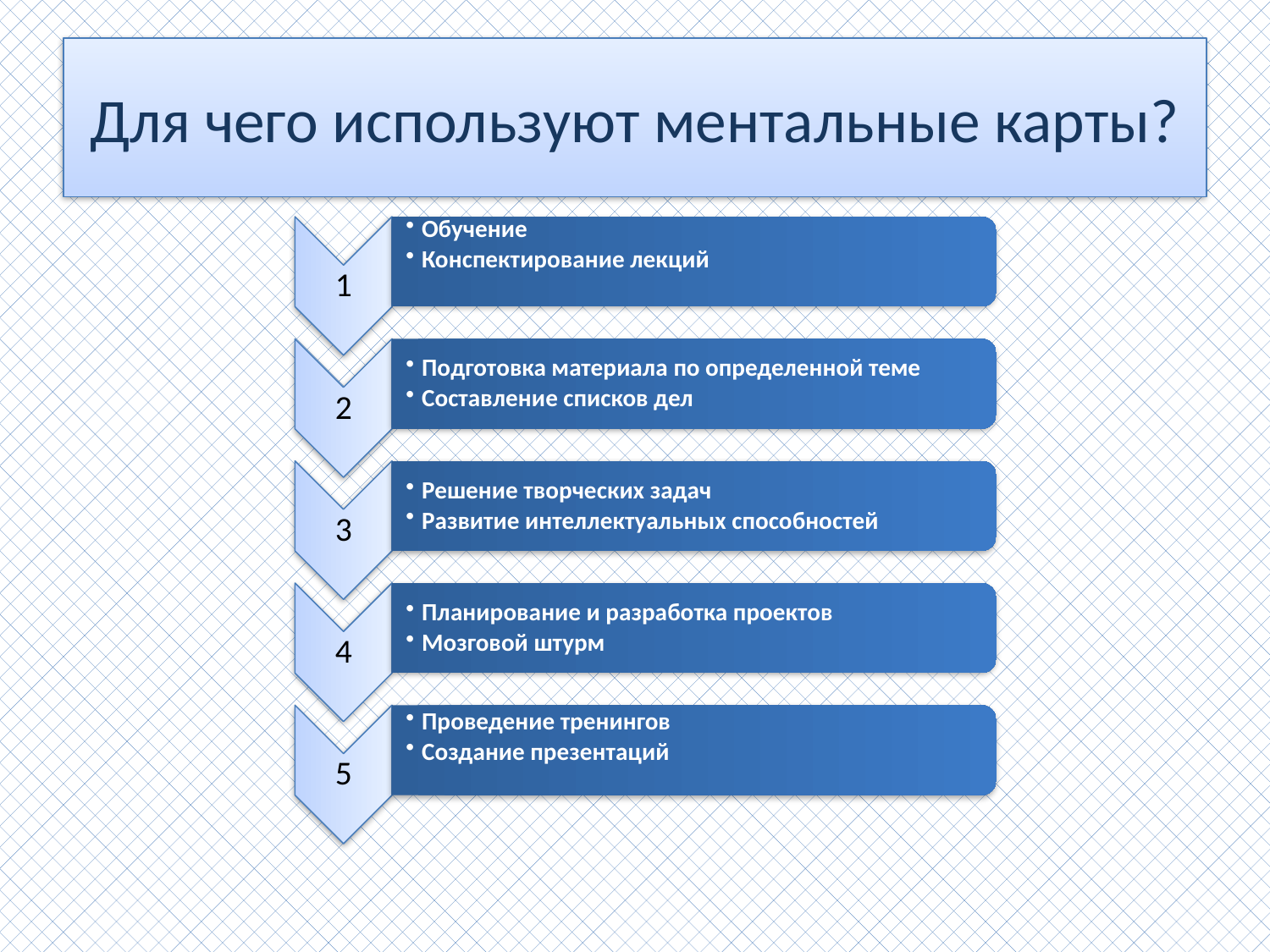

# Для чего используют ментальные карты?
1
Обучение
Конспектирование лекций

2
Подготовка материала по определенной теме
Составление списков дел
3
Решение творческих задач
Развитие интеллектуальных способностей
4
Планирование и разработка проектов
Мозговой штурм
5
Проведение тренингов
Создание презентаций